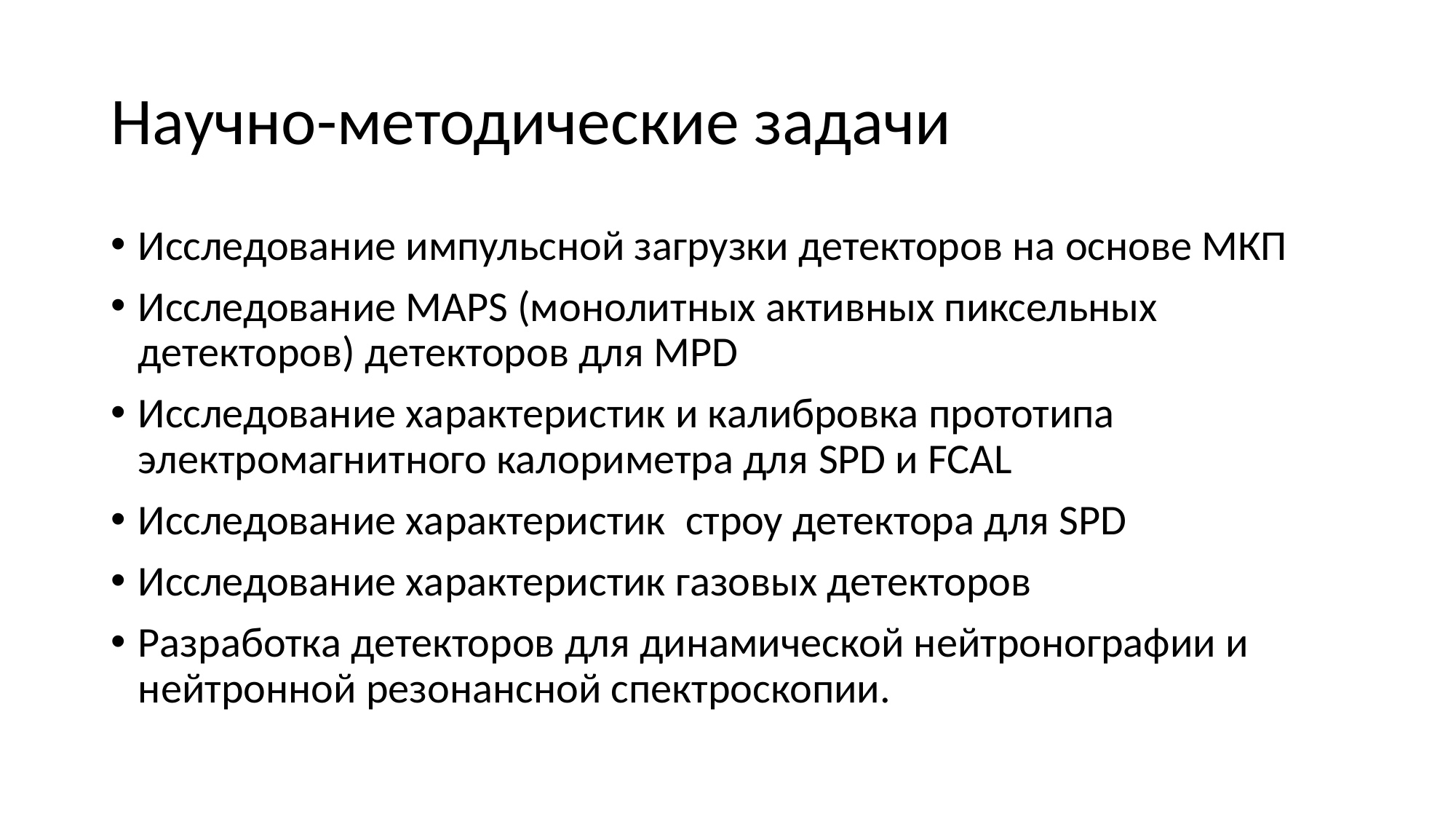

# Научно-методические задачи
Исследование импульсной загрузки детекторов на основе МКП
Исследование MAPS (монолитных активных пиксельных детекторов) детекторов для MPD
Исследование характеристик и калибровка прототипа электромагнитного калориметра для SPD и FCAL
Исследование характеристик  строу детектора для SPD
Исследование характеристик газовых детекторов
Разработка детекторов для динамической нейтронографии и нейтронной резонансной спектроскопии.